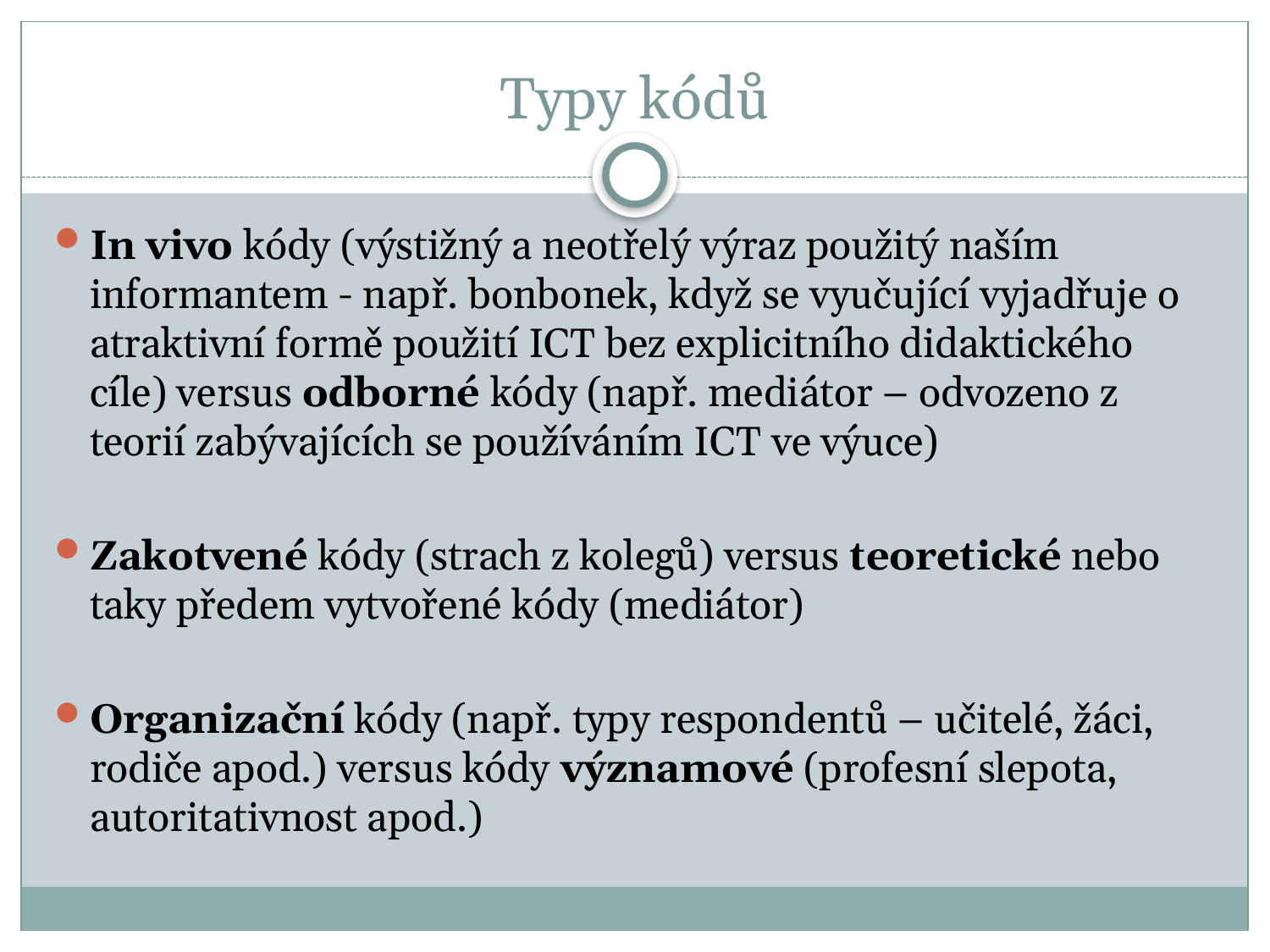

# Typy kódů
In vivo kódy (výstižný a neotřelý výraz použitý naším informantem - např. bonbonek, když se vyučující vyjadřuje o atraktivní formě použití ICT bez explicitního didaktického cíle) versus odborné kódy (např. mediátor – odvozeno z teorií zabývajících se používáním ICT ve výuce)

Zakotvené kódy (strach z kolegů) versus teoretické nebo taky předem vytvořené kódy (mediátor)

Organizační kódy (např. typy respondentů – učitelé, žáci, rodiče apod.) versus kódy významové (profesní slepota, autoritativnost apod.)